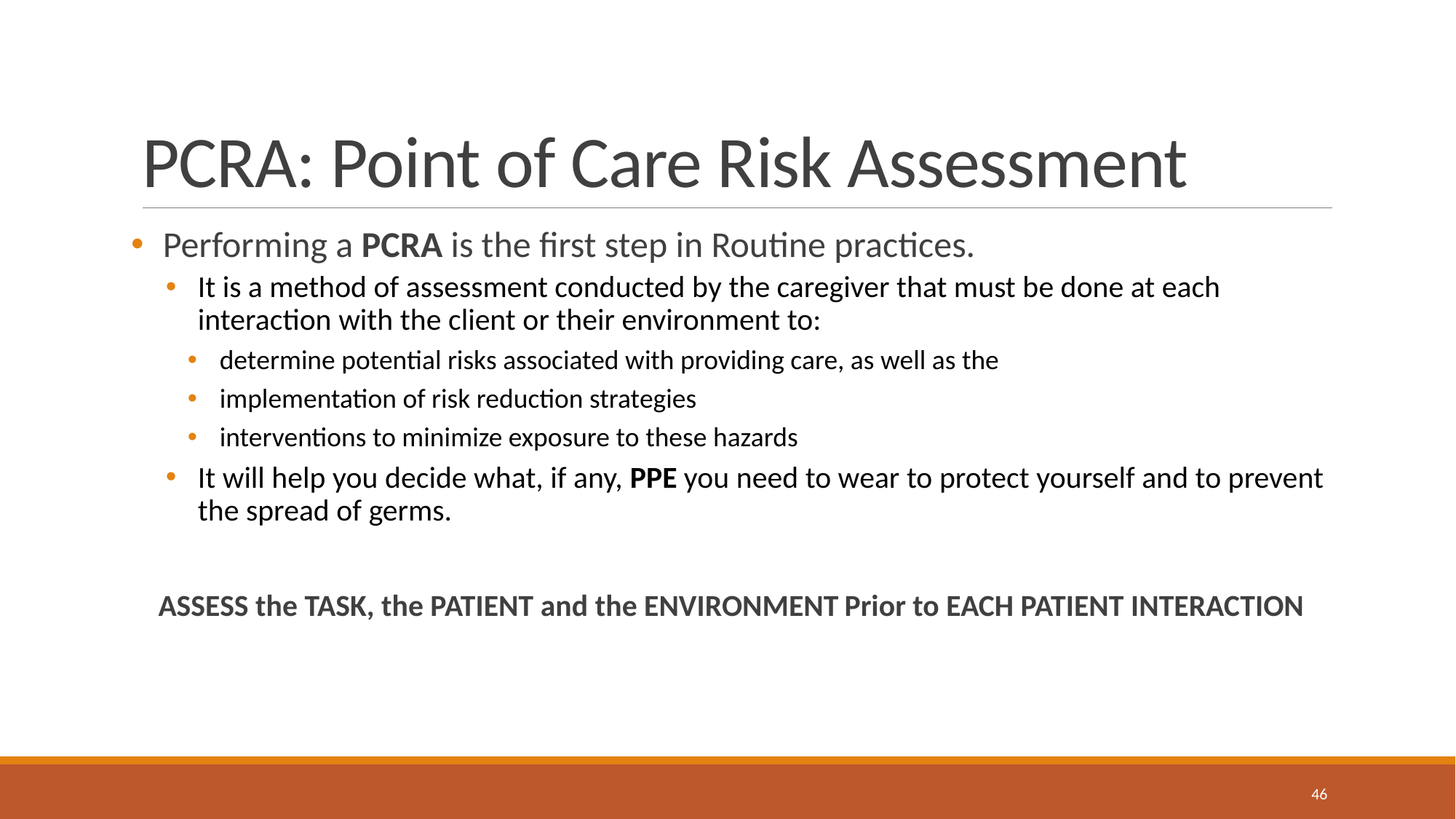

# PCRA: Point of Care Risk Assessment
Performing a PCRA is the first step in Routine practices.
It is a method of assessment conducted by the caregiver that must be done at each interaction with the client or their environment to:
determine potential risks associated with providing care, as well as the
implementation of risk reduction strategies
interventions to minimize exposure to these hazards
It will help you decide what, if any, PPE you need to wear to protect yourself and to prevent the spread of germs.

ASSESS the TASK, the PATIENT and the ENVIRONMENT Prior to EACH PATIENT INTERACTION

46